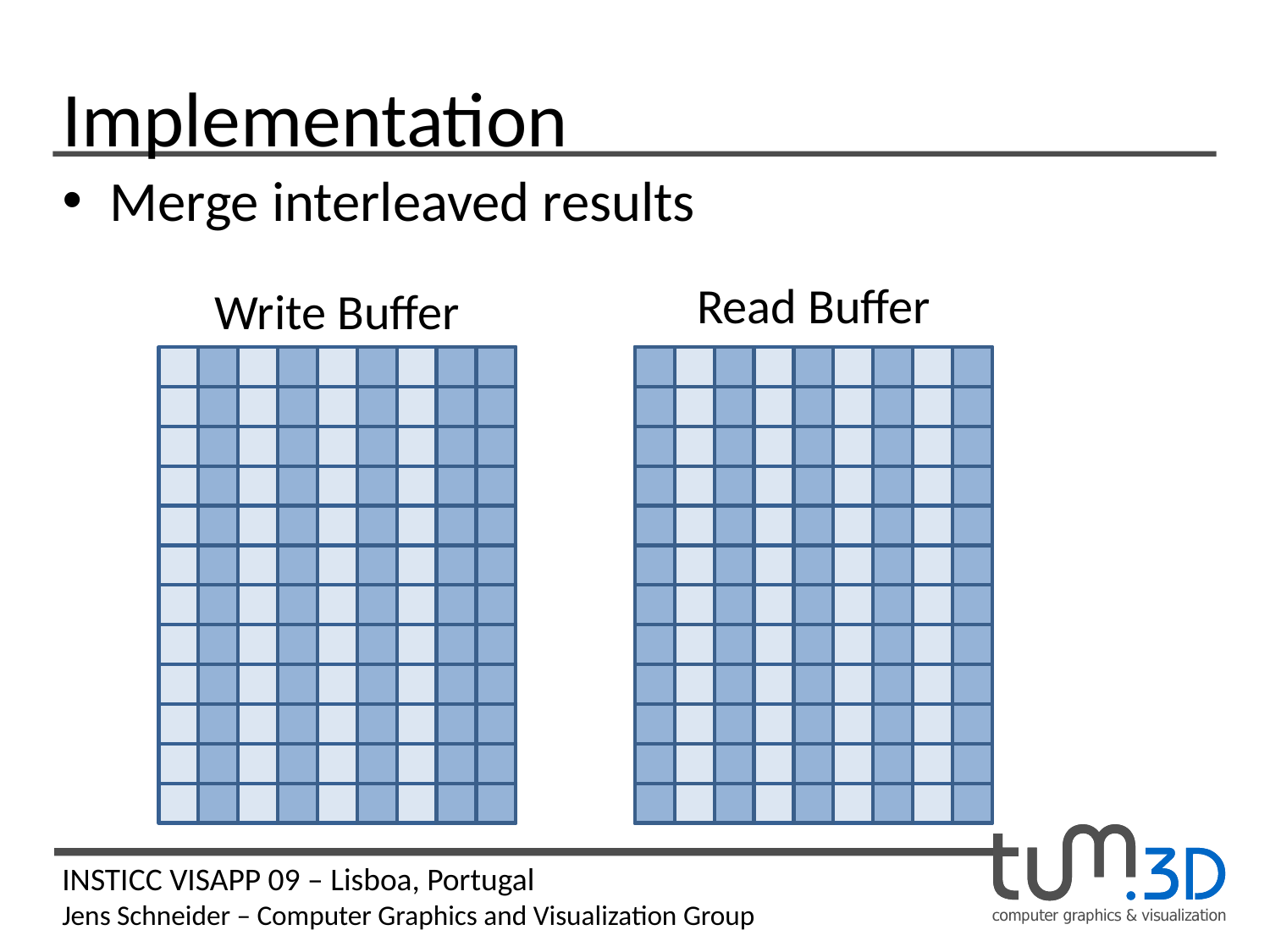

# Implementation
Merge interleaved results
Read Buffer
Write Buffer